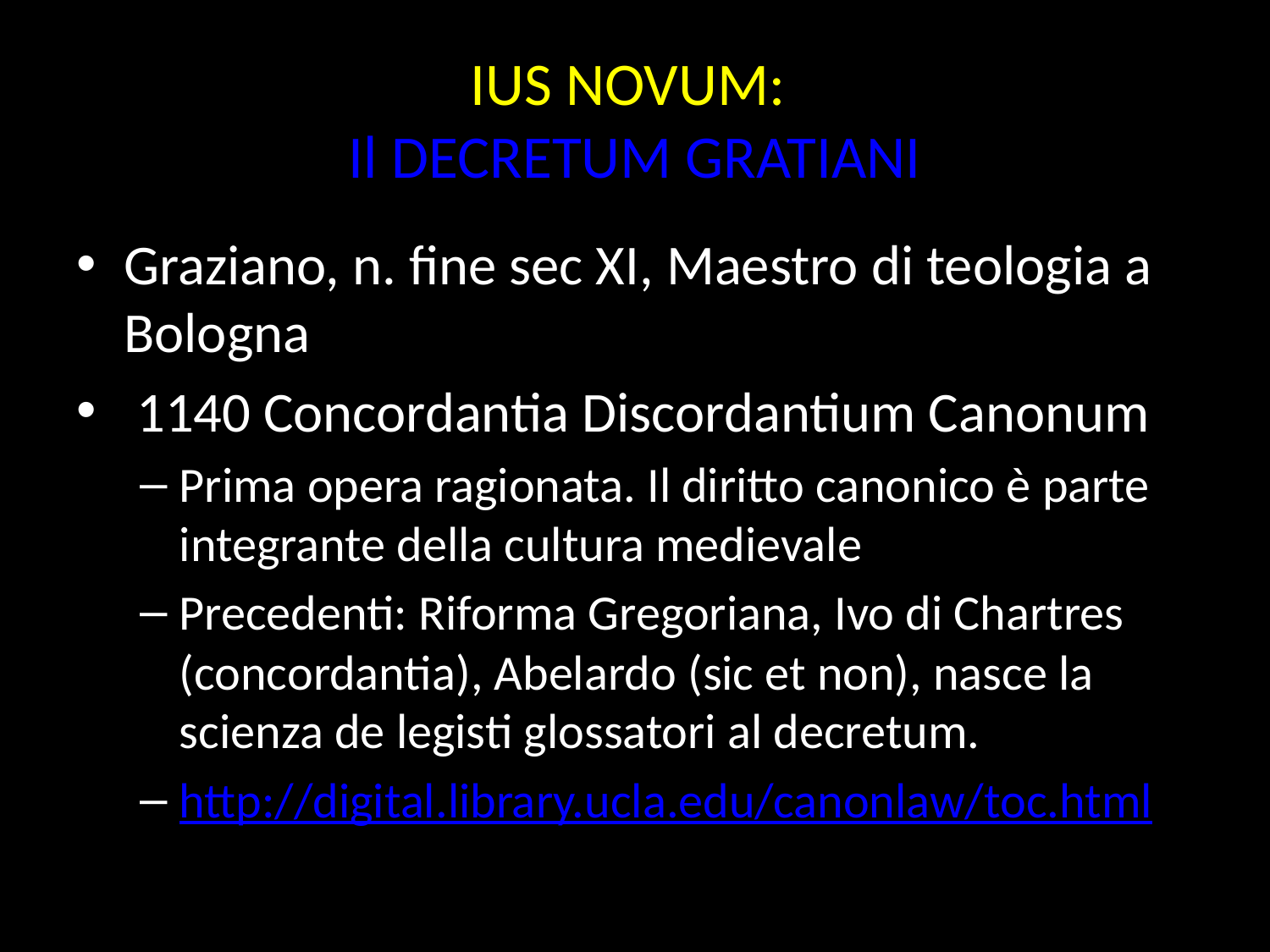

# IUS NOVUM: Il DECRETUM GRATIANI
Graziano, n. fine sec XI, Maestro di teologia a Bologna
 1140 Concordantia Discordantium Canonum
Prima opera ragionata. Il diritto canonico è parte integrante della cultura medievale
Precedenti: Riforma Gregoriana, Ivo di Chartres (concordantia), Abelardo (sic et non), nasce la scienza de legisti glossatori al decretum.
http://digital.library.ucla.edu/canonlaw/toc.html